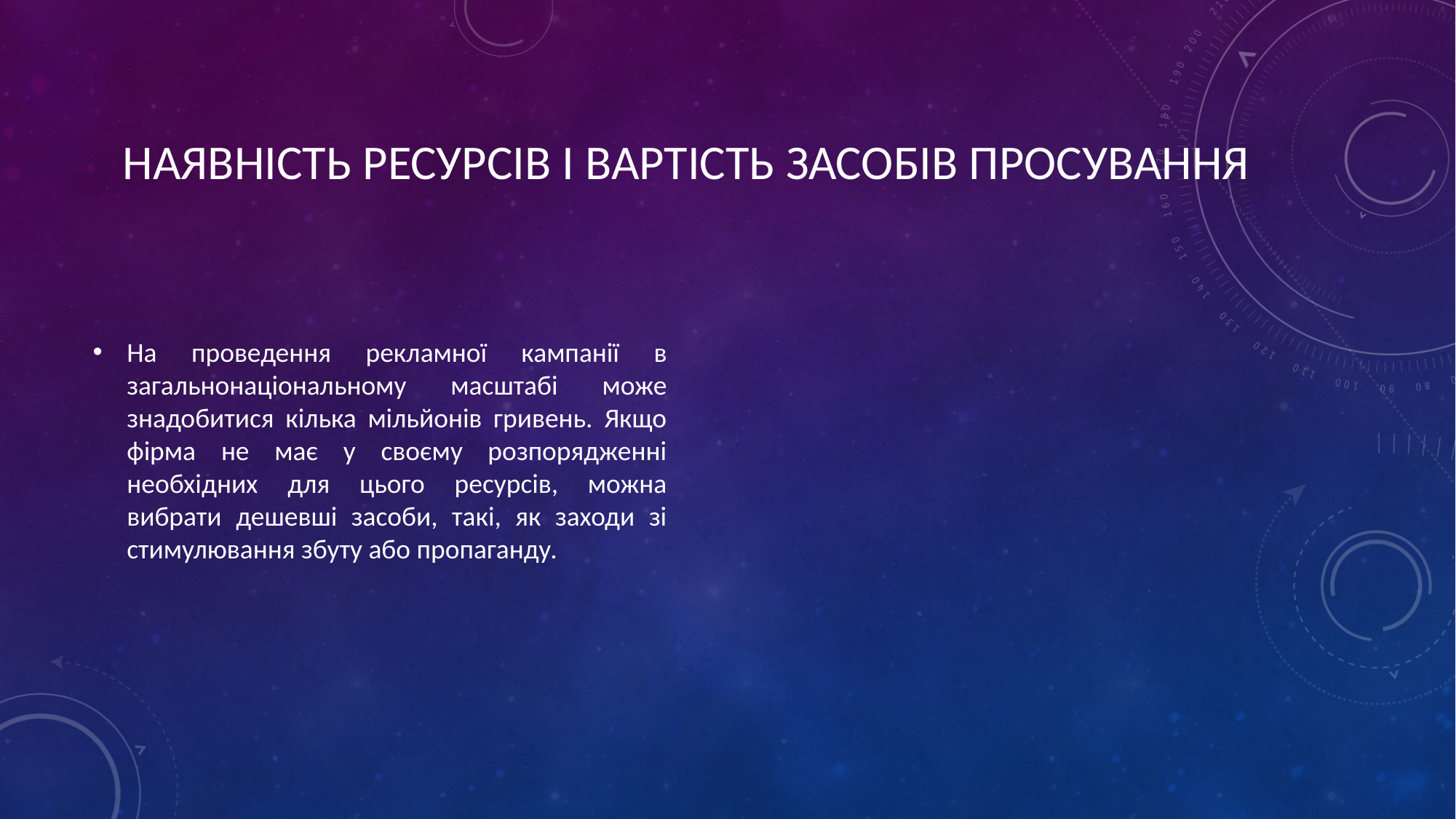

# Наявність ресурсів і вартість засобів просування
На проведення рекламної кампанії в загальнонаціональному масштабі може знадобитися кілька мільйонів гривень. Якщо фірма не має у своєму розпорядженні необхідних для цього ресурсів, можна вибрати дешевші засоби, такі, як заходи зі стимулювання збуту або пропаганду.